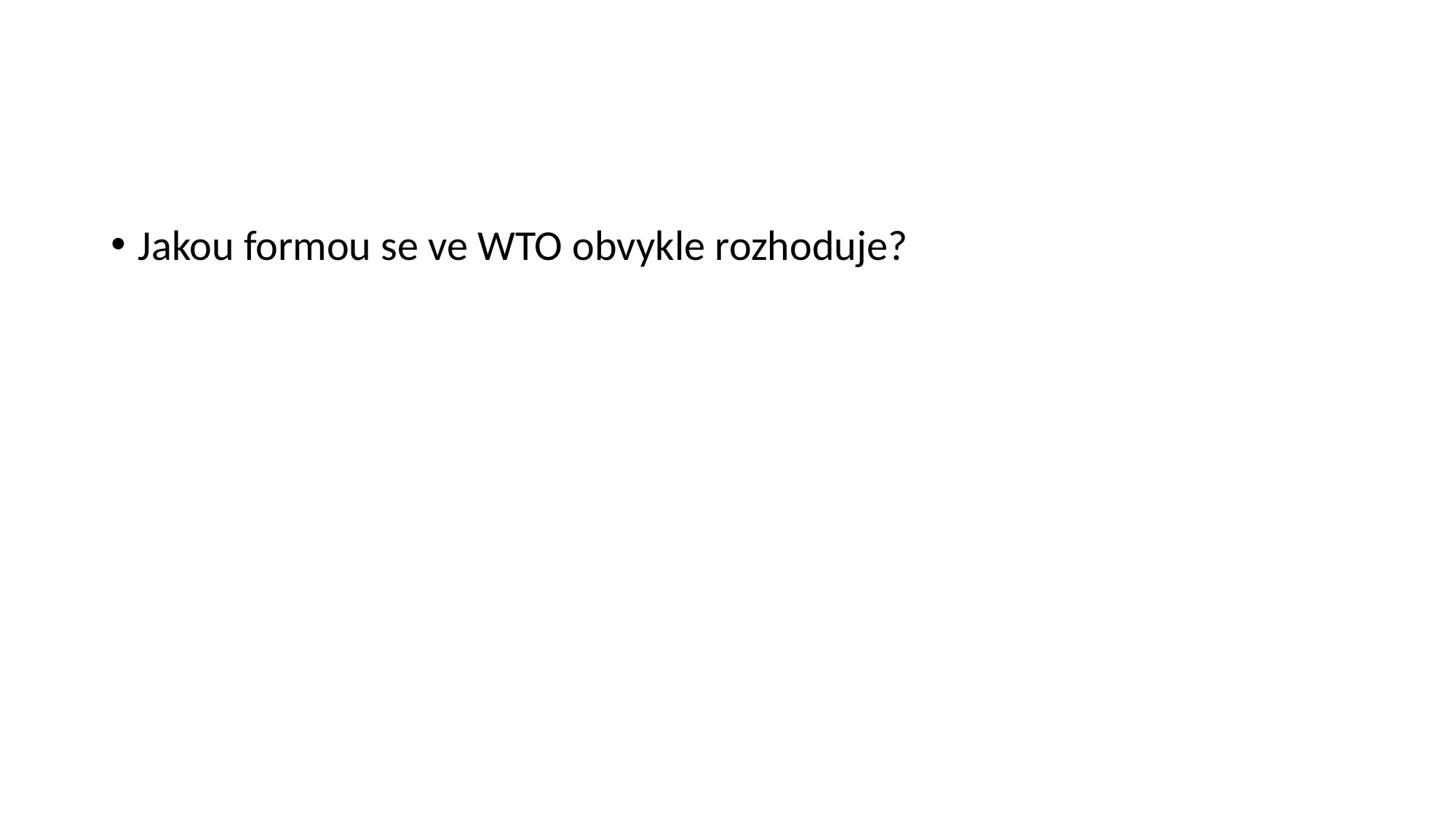

#
Jakou formou se ve WTO obvykle rozhoduje?